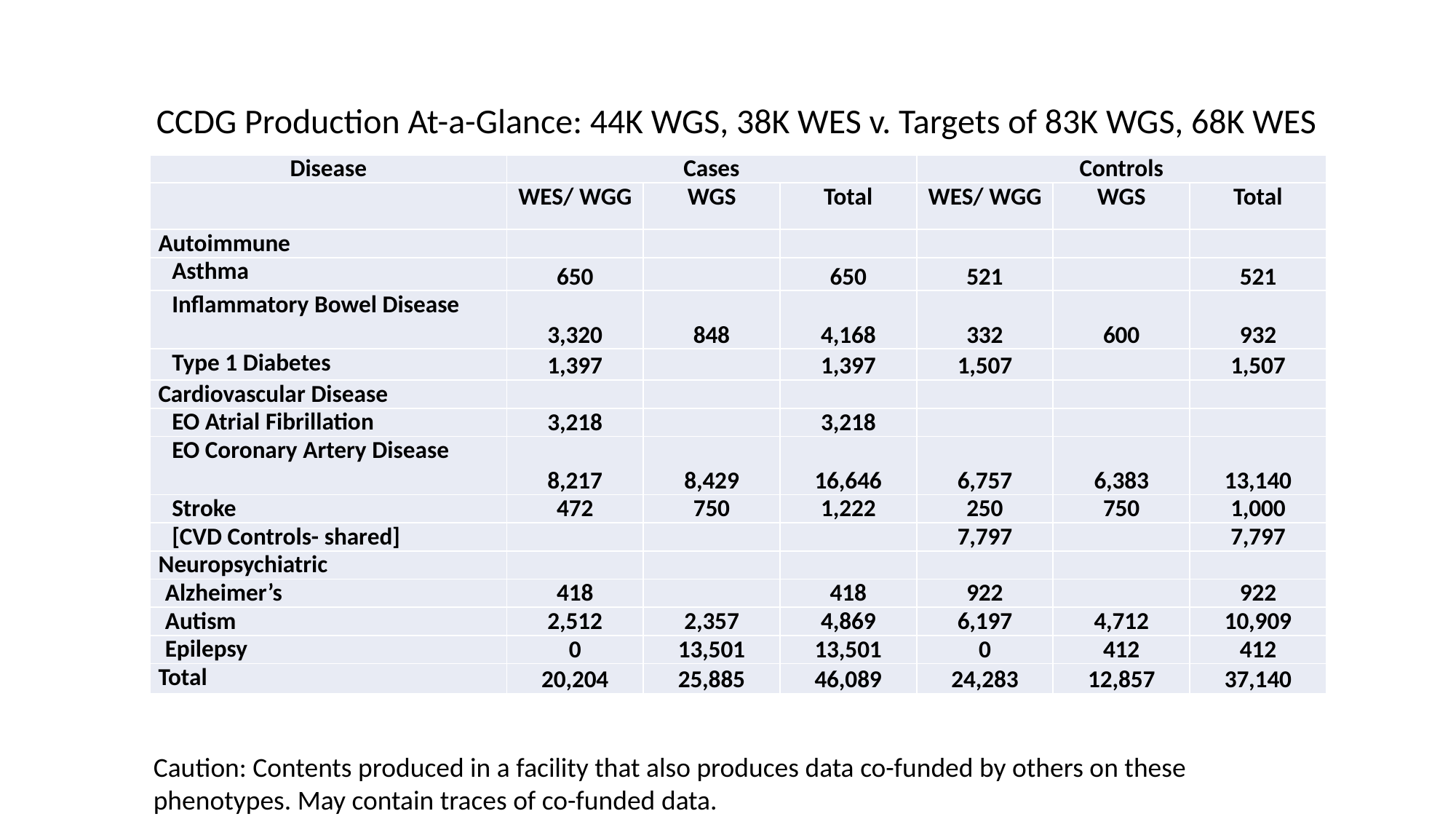

# CCDG Production At-a-Glance: 44K WGS, 38K WES v. Targets of 83K WGS, 68K WES
| Disease | Cases |  |  | Controls |  |  |
| --- | --- | --- | --- | --- | --- | --- |
|  | WES/ WGG | WGS | Total | WES/ WGG | WGS | Total |
| Autoimmune |  |  |  |  |  |  |
| Asthma | 650 |  | 650 | 521 |  | 521 |
| Inflammatory Bowel Disease | 3,320 | 848 | 4,168 | 332 | 600 | 932 |
| Type 1 Diabetes | 1,397 |  | 1,397 | 1,507 |  | 1,507 |
| Cardiovascular Disease |  |  |  |  |  |  |
| EO Atrial Fibrillation | 3,218 |  | 3,218 |  |  |  |
| EO Coronary Artery Disease | 8,217 | 8,429 | 16,646 | 6,757 | 6,383 | 13,140 |
| Stroke | 472 | 750 | 1,222 | 250 | 750 | 1,000 |
| [CVD Controls- shared] |  |  |  | 7,797 |  | 7,797 |
| Neuropsychiatric |  |  |  |  |  |  |
| Alzheimer’s | 418 |  | 418 | 922 |  | 922 |
| Autism | 2,512 | 2,357 | 4,869 | 6,197 | 4,712 | 10,909 |
| Epilepsy | 0 | 13,501 | 13,501 | 0 | 412 | 412 |
| Total | 20,204 | 25,885 | 46,089 | 24,283 | 12,857 | 37,140 |
Caution: Contents produced in a facility that also produces data co-funded by others on these phenotypes. May contain traces of co-funded data.